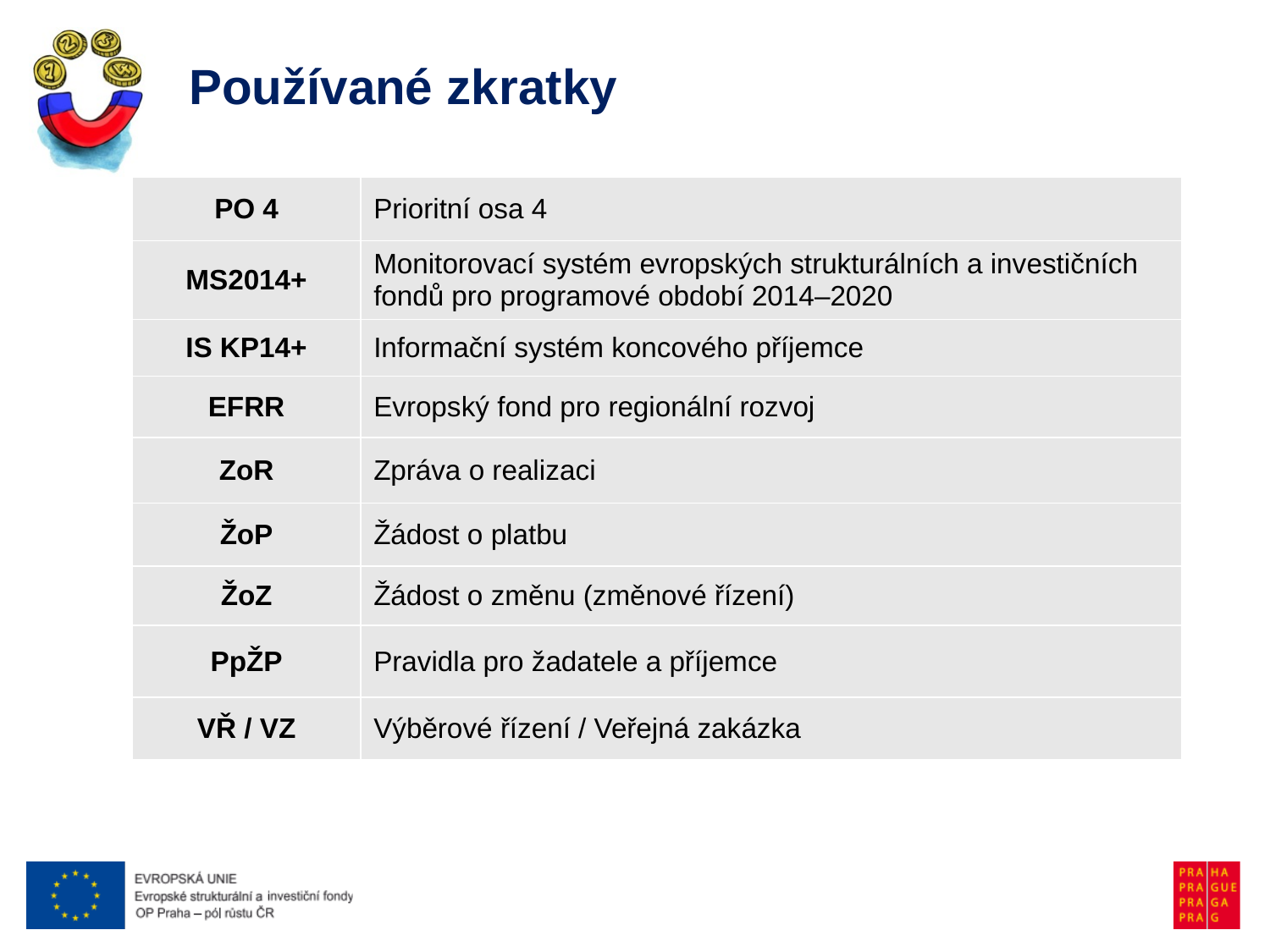

# Používané zkratky
| PO 4 | Prioritní osa 4 |
| --- | --- |
| MS2014+ | Monitorovací systém evropských strukturálních a investičních fondů pro programové období 2014–2020 |
| IS KP14+ | Informační systém koncového příjemce |
| EFRR | Evropský fond pro regionální rozvoj |
| ZoR | Zpráva o realizaci |
| ŽoP | Žádost o platbu |
| ŽoZ | Žádost o změnu (změnové řízení) |
| PpŽP | Pravidla pro žadatele a příjemce |
| VŘ / VZ | Výběrové řízení / Veřejná zakázka |